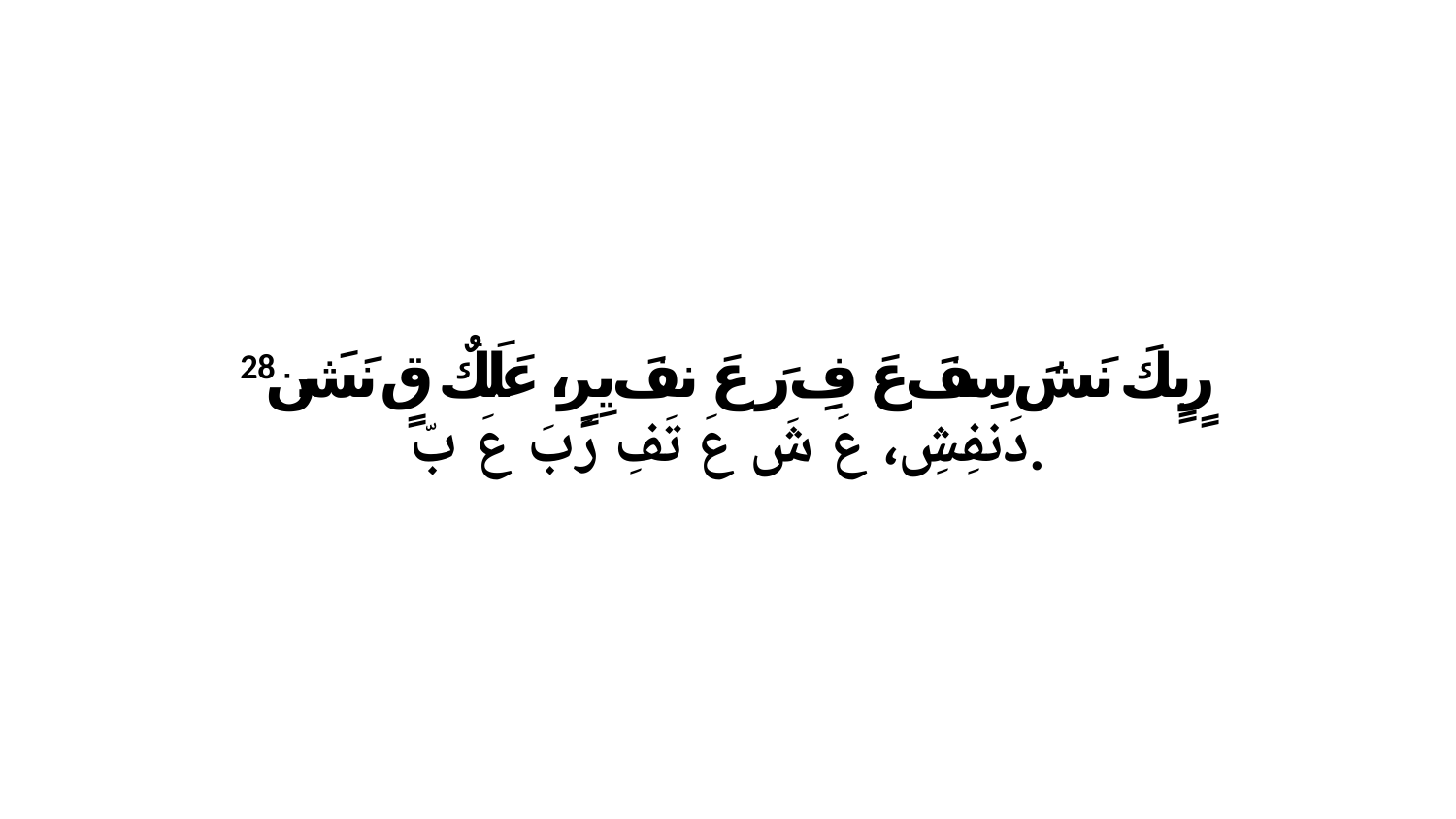

28 رٍبٍكَ نَشَ سِفَ عَ فِ رَ عَ نفَ يِرٍ، عَلَكٌ قٍ نَشَن دَنفِشِ، عَ شَ عَ تَفِ رَبَ عَ بّ.